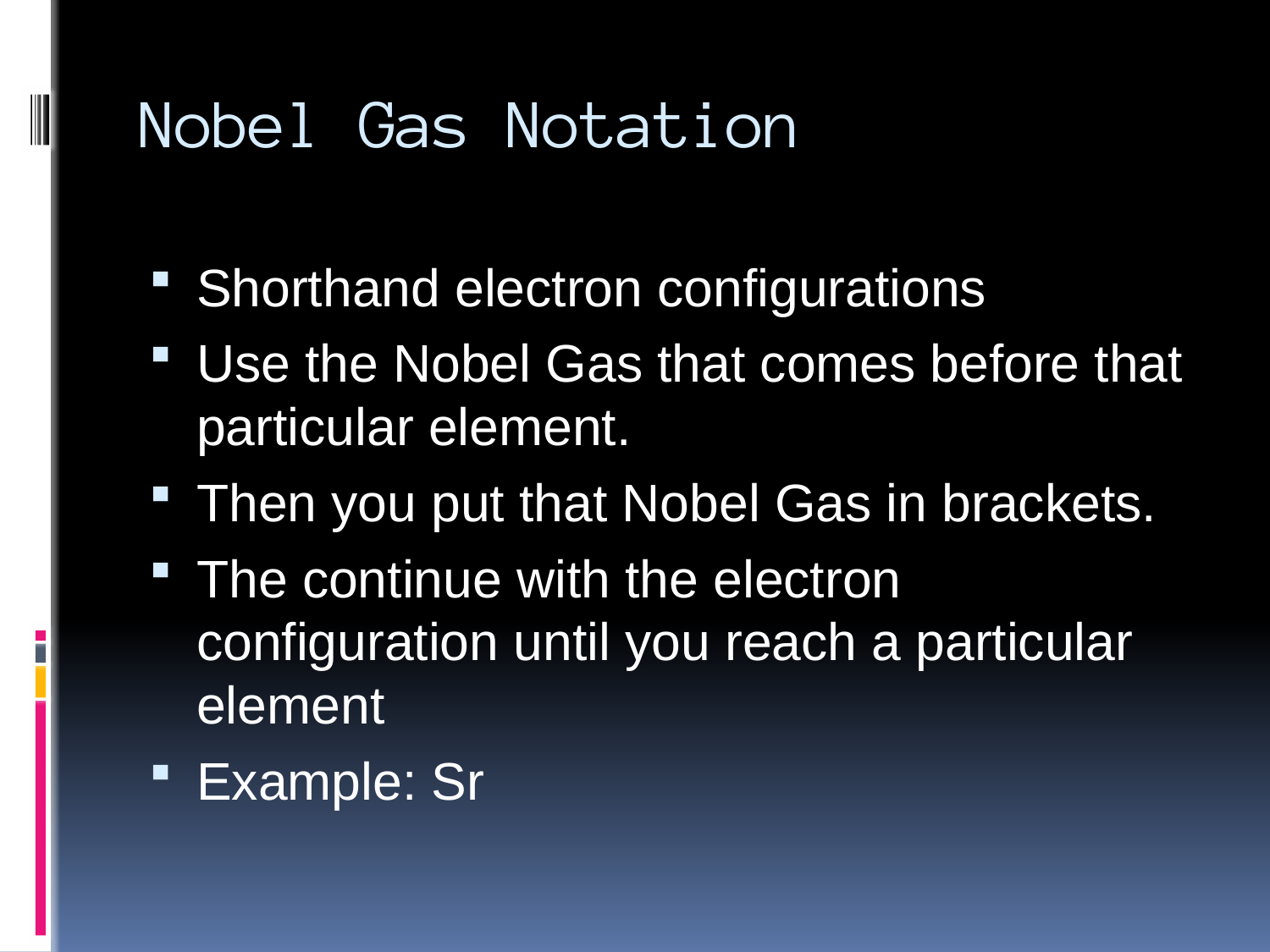

# Nobel Gas Notation
Shorthand electron configurations
Use the Nobel Gas that comes before that particular element.
Then you put that Nobel Gas in brackets.
The continue with the electron configuration until you reach a particular element
Example: Sr